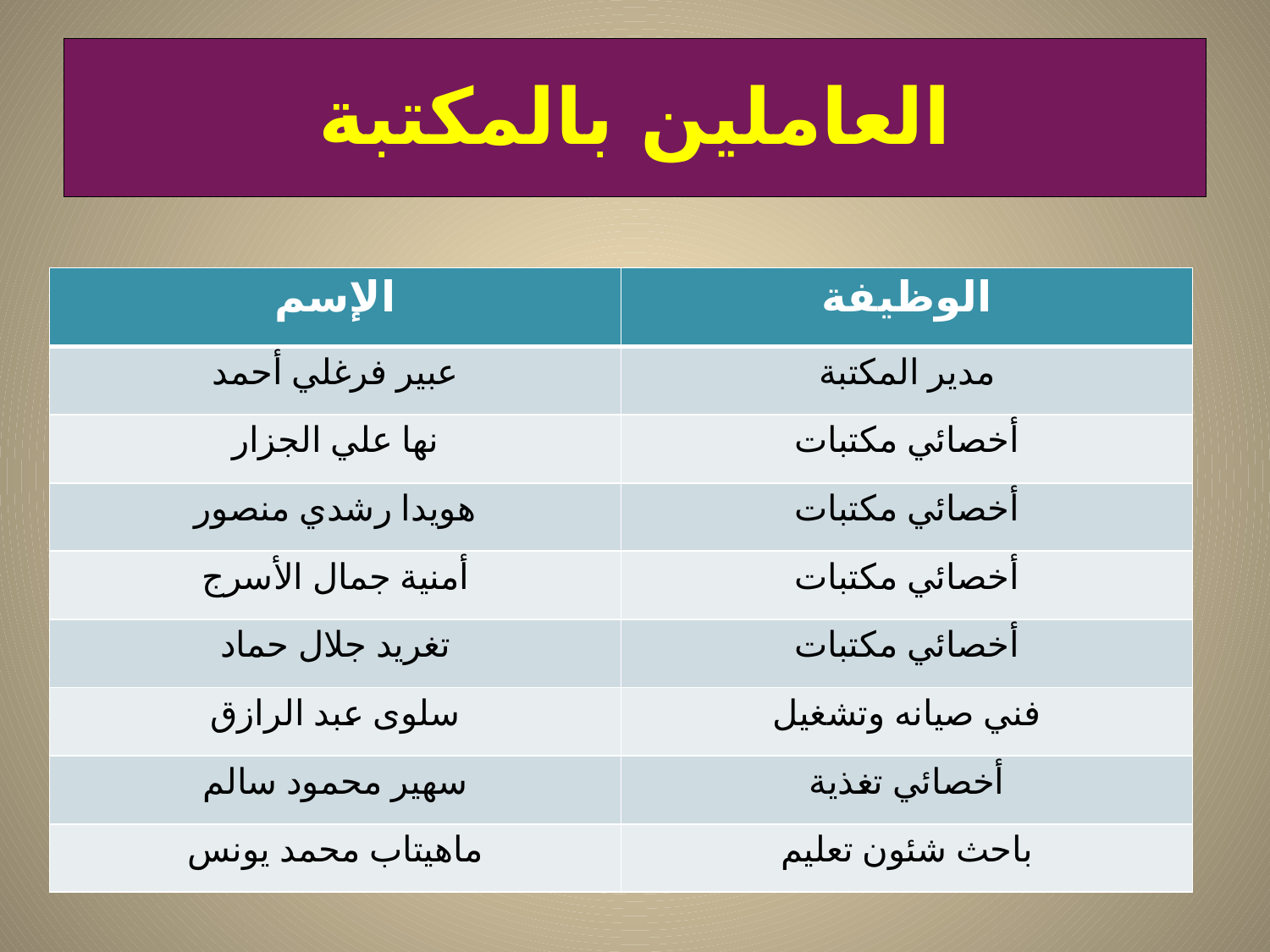

# العاملين بالمكتبة
| الإسم | الوظيفة |
| --- | --- |
| عبير فرغلي أحمد | مدير المكتبة |
| نها علي الجزار | أخصائي مكتبات |
| هويدا رشدي منصور | أخصائي مكتبات |
| أمنية جمال الأسرج | أخصائي مكتبات |
| تغريد جلال حماد | أخصائي مكتبات |
| سلوى عبد الرازق | فني صيانه وتشغيل |
| سهير محمود سالم | أخصائي تغذية |
| ماهيتاب محمد يونس | باحث شئون تعليم |